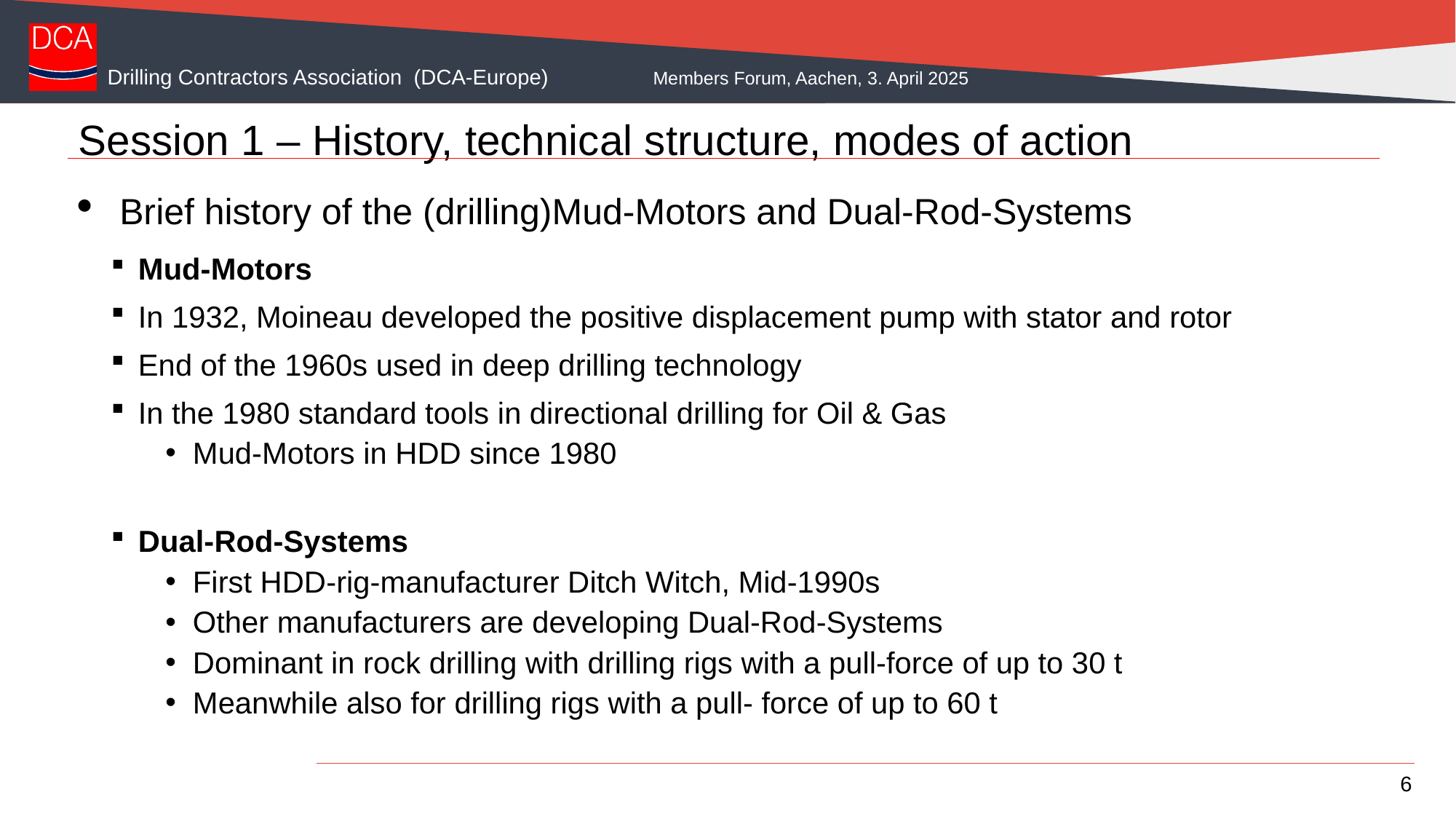

# Session 1 – History, technical structure, modes of action
Brief history of the (drilling)Mud-Motors and Dual-Rod-Systems

Mud-Motors
In 1932, Moineau developed the positive displacement pump with stator and rotor
End of the 1960s used in deep drilling technology
In the 1980 standard tools in directional drilling for Oil & Gas
Mud-Motors in HDD since 1980

Dual-Rod-Systems
First HDD-rig-manufacturer Ditch Witch, Mid-1990s
Other manufacturers are developing Dual-Rod-Systems
Dominant in rock drilling with drilling rigs with a pull-force of up to 30 t
Meanwhile also for drilling rigs with a pull- force of up to 60 t